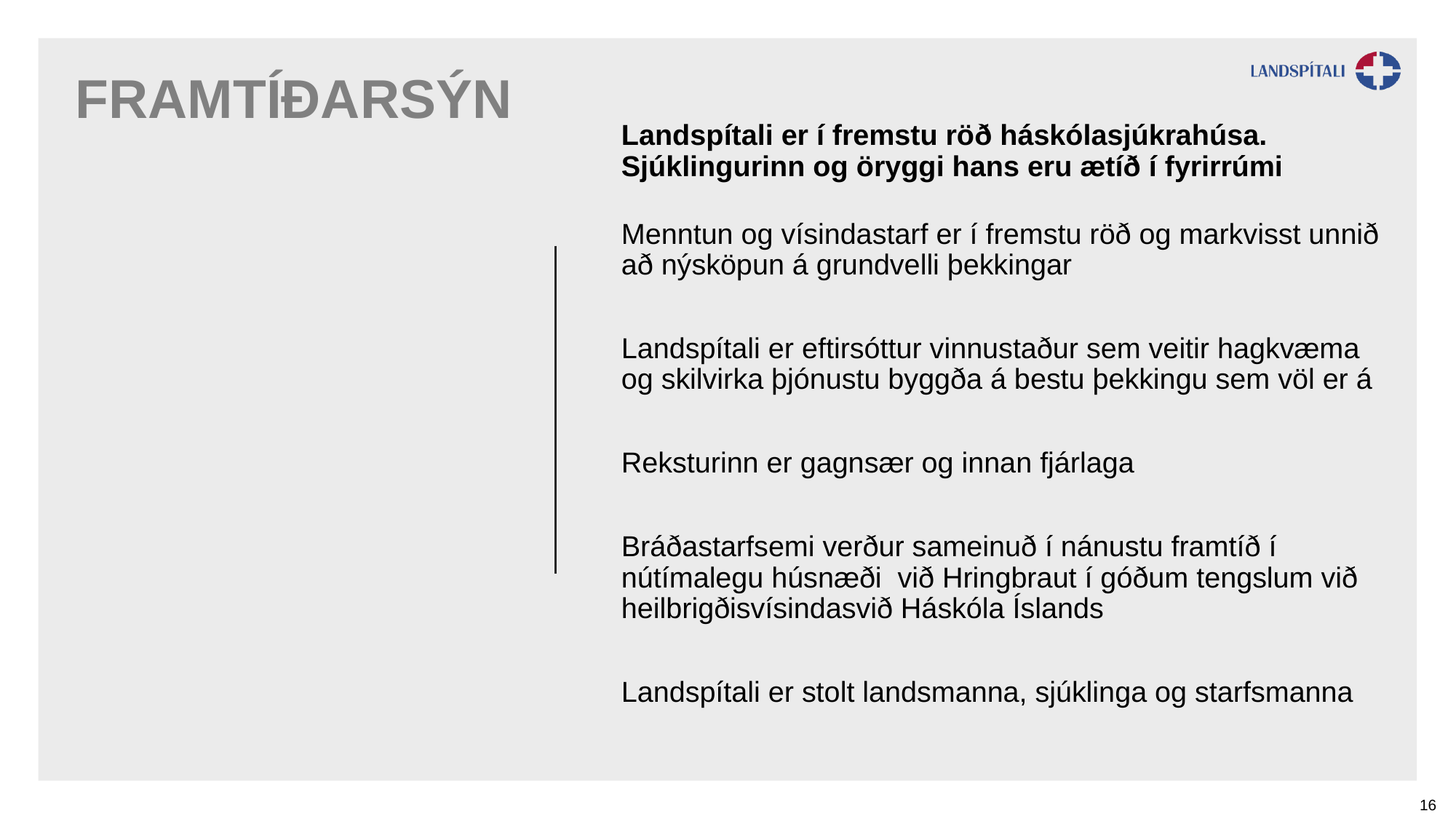

Framtíðarsýn
Landspítali er í fremstu röð háskólasjúkrahúsa. Sjúklingurinn og öryggi hans eru ætíð í fyrirrúmi

Menntun og vísindastarf er í fremstu röð og markvisst unnið að nýsköpun á grundvelli þekkingar

Landspítali er eftirsóttur vinnustaður sem veitir hagkvæma og skilvirka þjónustu byggða á bestu þekkingu sem völ er á

Reksturinn er gagnsær og innan fjárlaga

Bráðastarfsemi verður sameinuð í nánustu framtíð í nútímalegu húsnæði  við Hringbraut í góðum tengslum við heilbrigðisvísindasvið Háskóla Íslands

Landspítali er stolt landsmanna, sjúklinga og starfsmanna

16